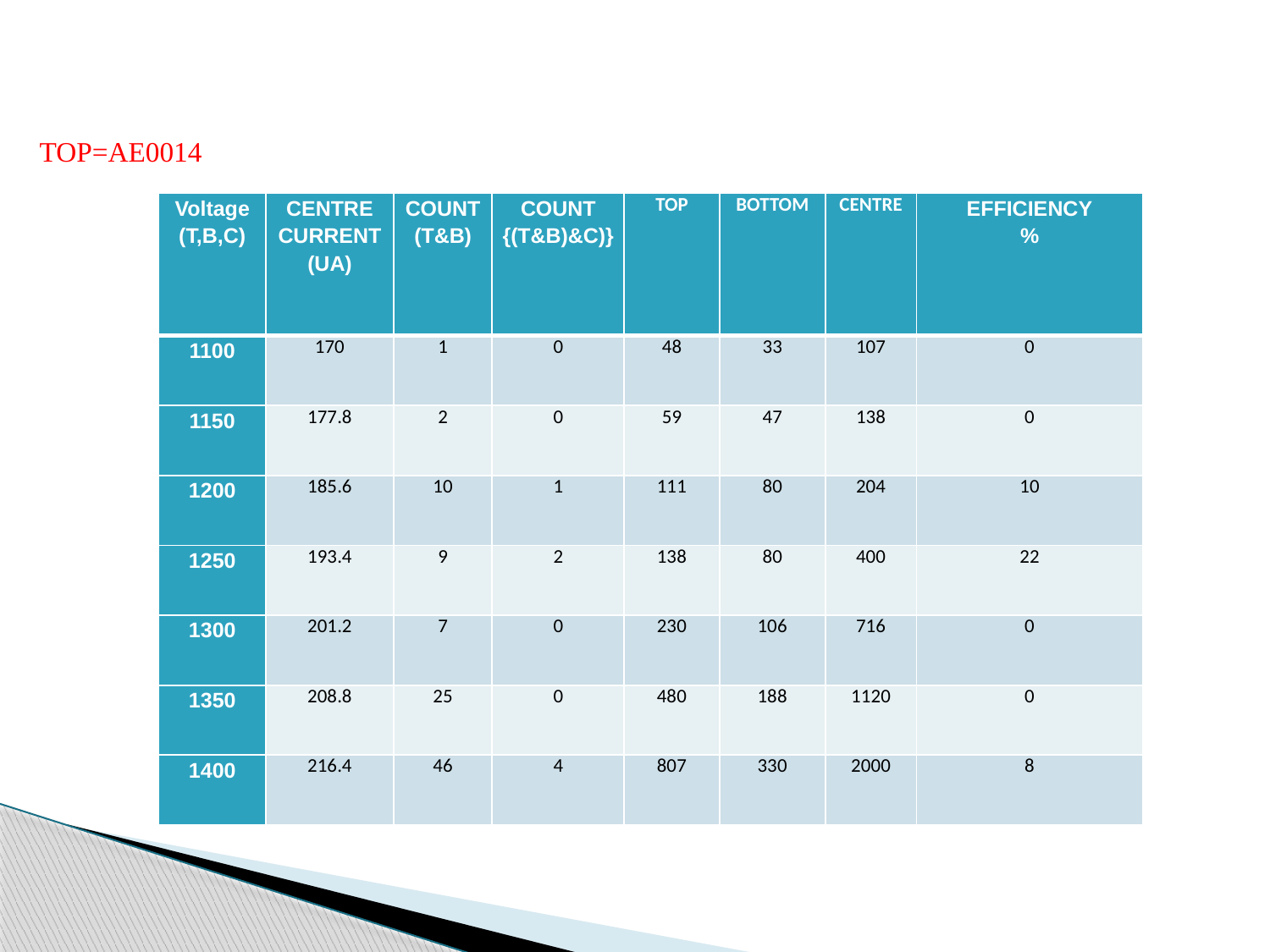

TOP=AE0014
| Voltage (T,B,C) | CENTRE CURRENT (UA) | COUNT (T&B) | COUNT {(T&B)&C)} | TOP | BOTTOM | CENTRE | EFFICIENCY % |
| --- | --- | --- | --- | --- | --- | --- | --- |
| 1100 | 170 | 1 | 0 | 48 | 33 | 107 | 0 |
| 1150 | 177.8 | 2 | 0 | 59 | 47 | 138 | 0 |
| 1200 | 185.6 | 10 | 1 | 111 | 80 | 204 | 10 |
| 1250 | 193.4 | 9 | 2 | 138 | 80 | 400 | 22 |
| 1300 | 201.2 | 7 | 0 | 230 | 106 | 716 | 0 |
| 1350 | 208.8 | 25 | 0 | 480 | 188 | 1120 | 0 |
| 1400 | 216.4 | 46 | 4 | 807 | 330 | 2000 | 8 |